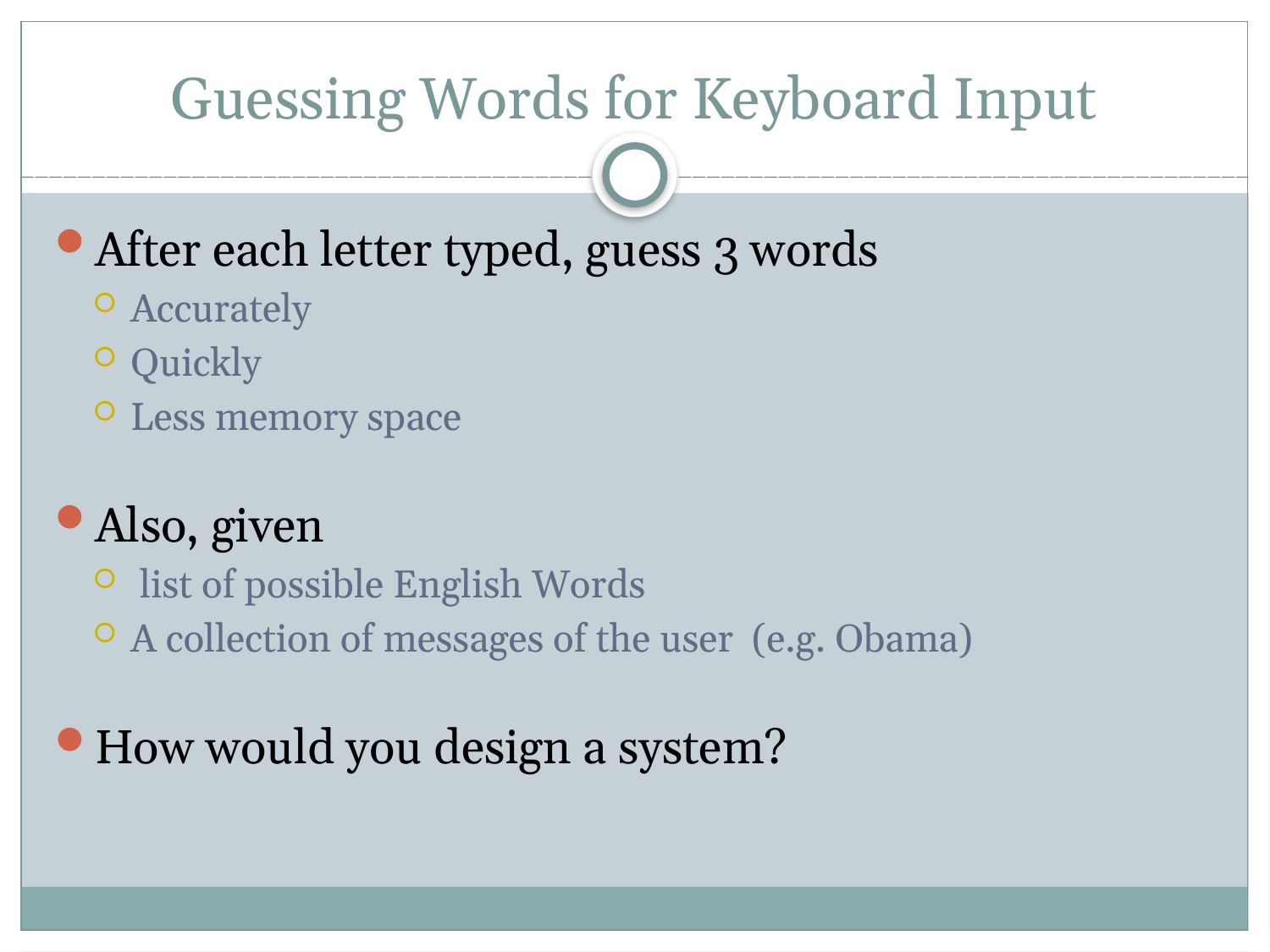

Guessing Words for Keyboard Input
After each letter typed, guess 3 words
Accurately
Quickly
Less memory space

Also, given
 list of possible English Words
A collection of messages of the user  (e.g. Obama)

How would you design a system?